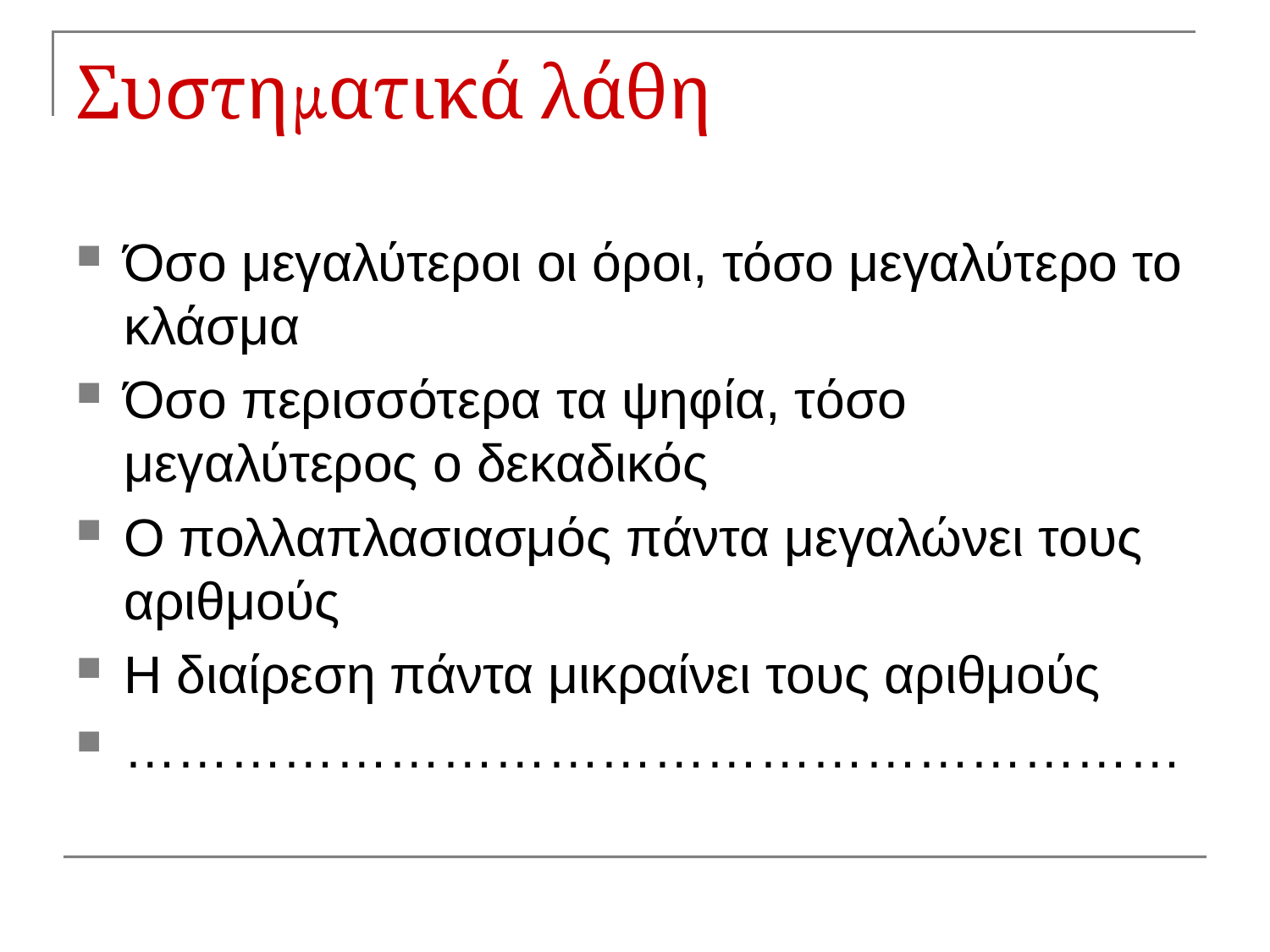

# Συστηματικά λάθη
Όσο μεγαλύτεροι οι όροι, τόσο μεγαλύτερο το κλάσμα
Όσο περισσότερα τα ψηφία, τόσο μεγαλύτερος ο δεκαδικός
Ο πολλαπλασιασμός πάντα μεγαλώνει τους αριθμούς
Η διαίρεση πάντα μικραίνει τους αριθμούς
……………………………………………………